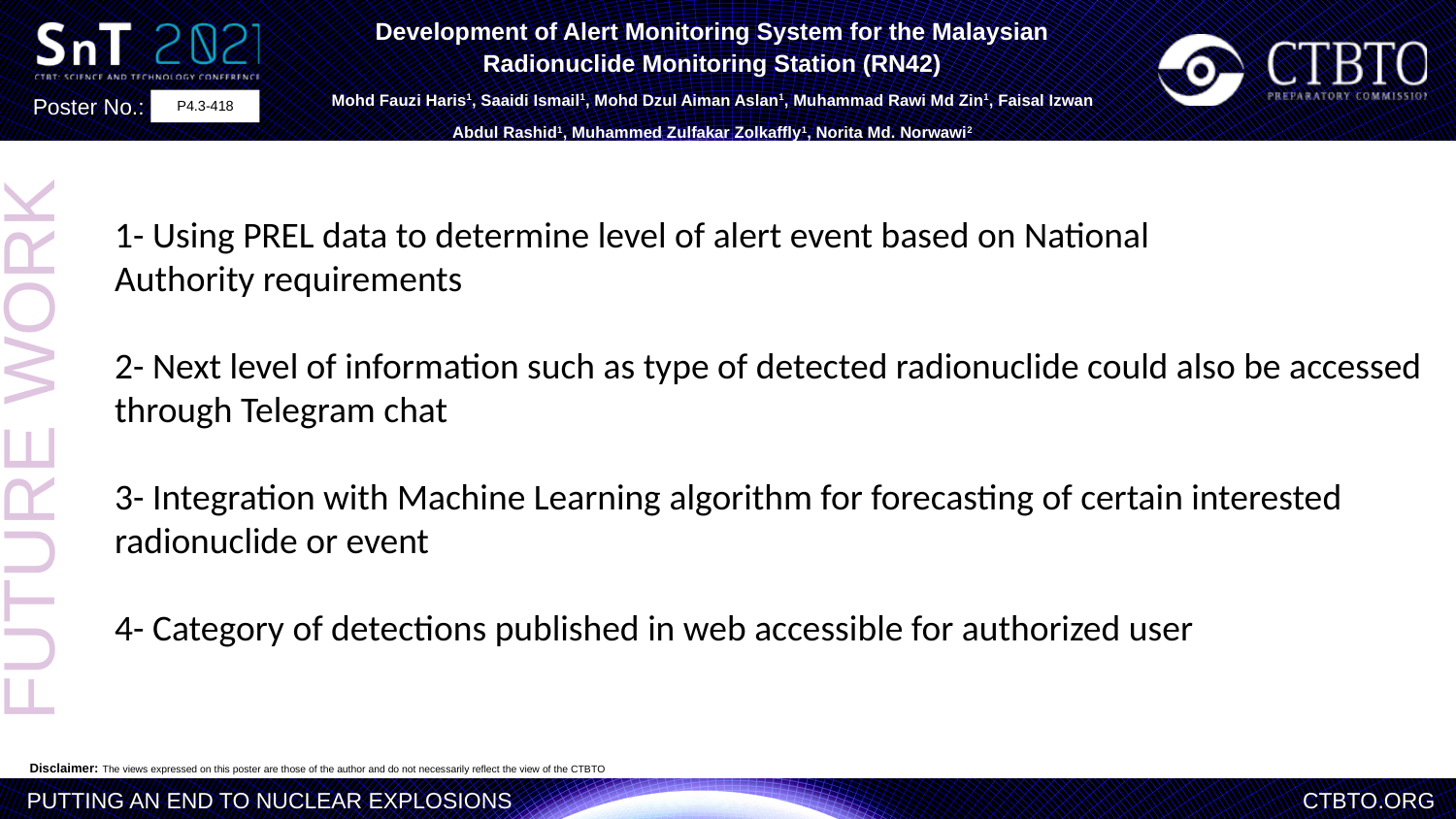

Development of Alert Monitoring System for the Malaysian Radionuclide Monitoring Station (RN42)
Mohd Fauzi Haris1, Saaidi Ismail1, Mohd Dzul Aiman Aslan1, Muhammad Rawi Md Zin1, Faisal Izwan Abdul Rashid1, Muhammed Zulfakar Zolkaffly1, Norita Md. Norwawi2
P4.3-418
1- Using PREL data to determine level of alert event based on National
Authority requirements

2- Next level of information such as type of detected radionuclide could also be accessed
through Telegram chat

3- Integration with Machine Learning algorithm for forecasting of certain interested
radionuclide or event

4- Category of detections published in web accessible for authorized user
FUTURE WORK